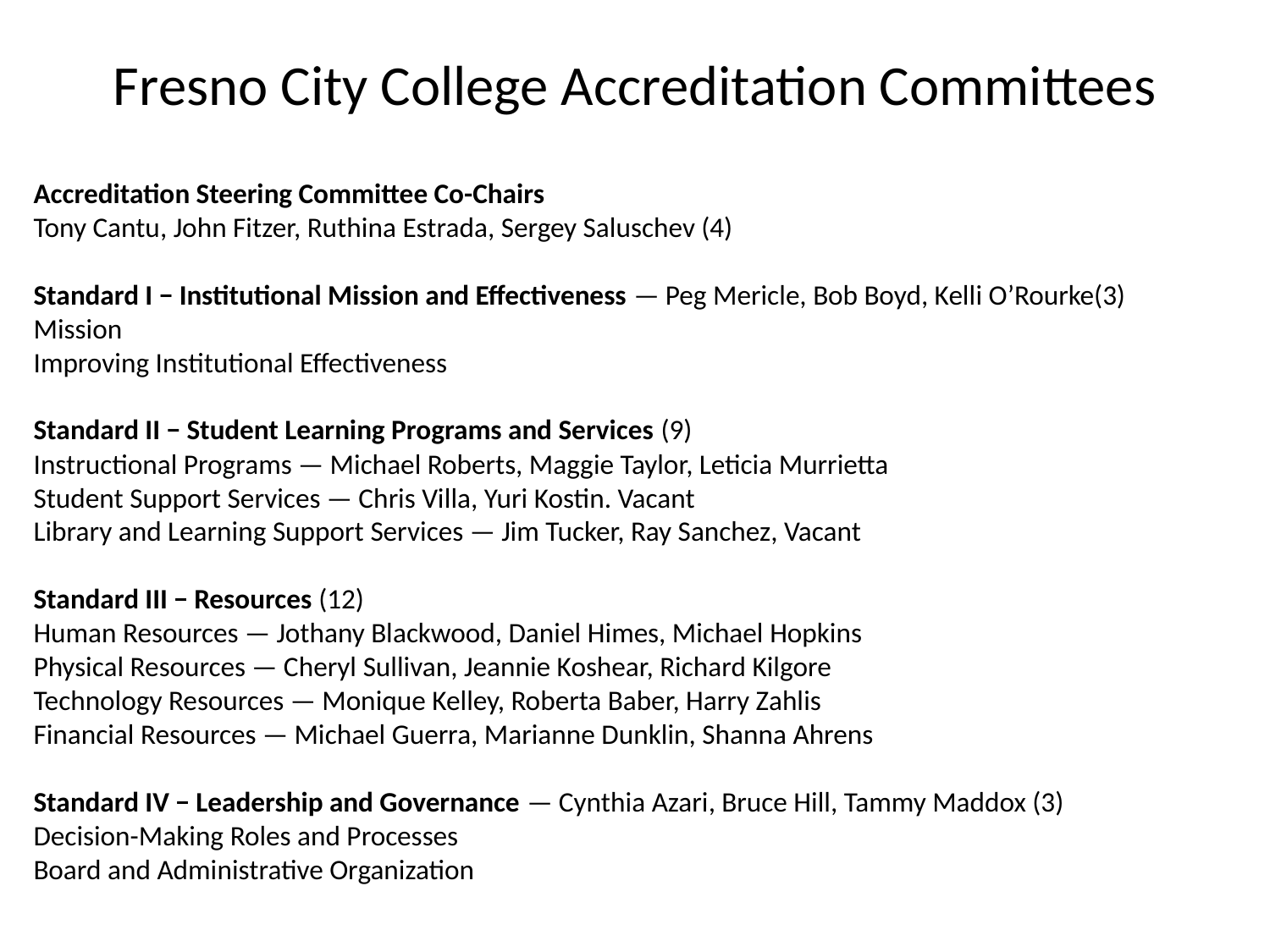

# Fresno City College Accreditation Committees
Accreditation Steering Committee Co-Chairs
Tony Cantu, John Fitzer, Ruthina Estrada, Sergey Saluschev (4)

Standard I − Institutional Mission and Effectiveness — Peg Mericle, Bob Boyd, Kelli O’Rourke(3)
Mission
Improving Institutional Effectiveness

Standard II − Student Learning Programs and Services (9)
Instructional Programs — Michael Roberts, Maggie Taylor, Leticia Murrietta
Student Support Services — Chris Villa, Yuri Kostin. Vacant
Library and Learning Support Services — Jim Tucker, Ray Sanchez, Vacant

Standard III − Resources (12)
Human Resources — Jothany Blackwood, Daniel Himes, Michael Hopkins
Physical Resources — Cheryl Sullivan, Jeannie Koshear, Richard Kilgore
Technology Resources — Monique Kelley, Roberta Baber, Harry Zahlis
Financial Resources — Michael Guerra, Marianne Dunklin, Shanna Ahrens

Standard IV − Leadership and Governance — Cynthia Azari, Bruce Hill, Tammy Maddox (3)
Decision-Making Roles and Processes
Board and Administrative Organization